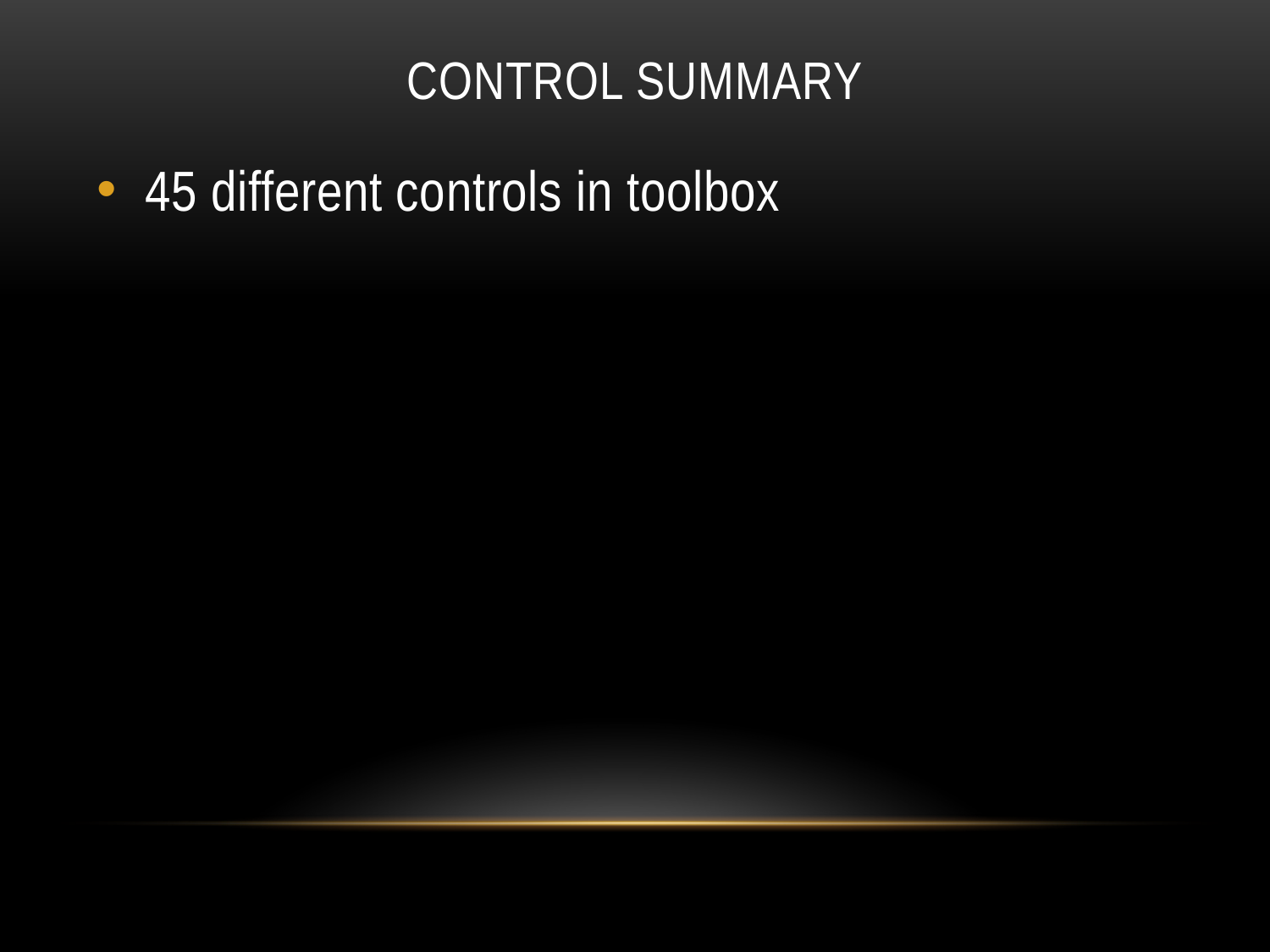

# Control Summary
45 different controls in toolbox